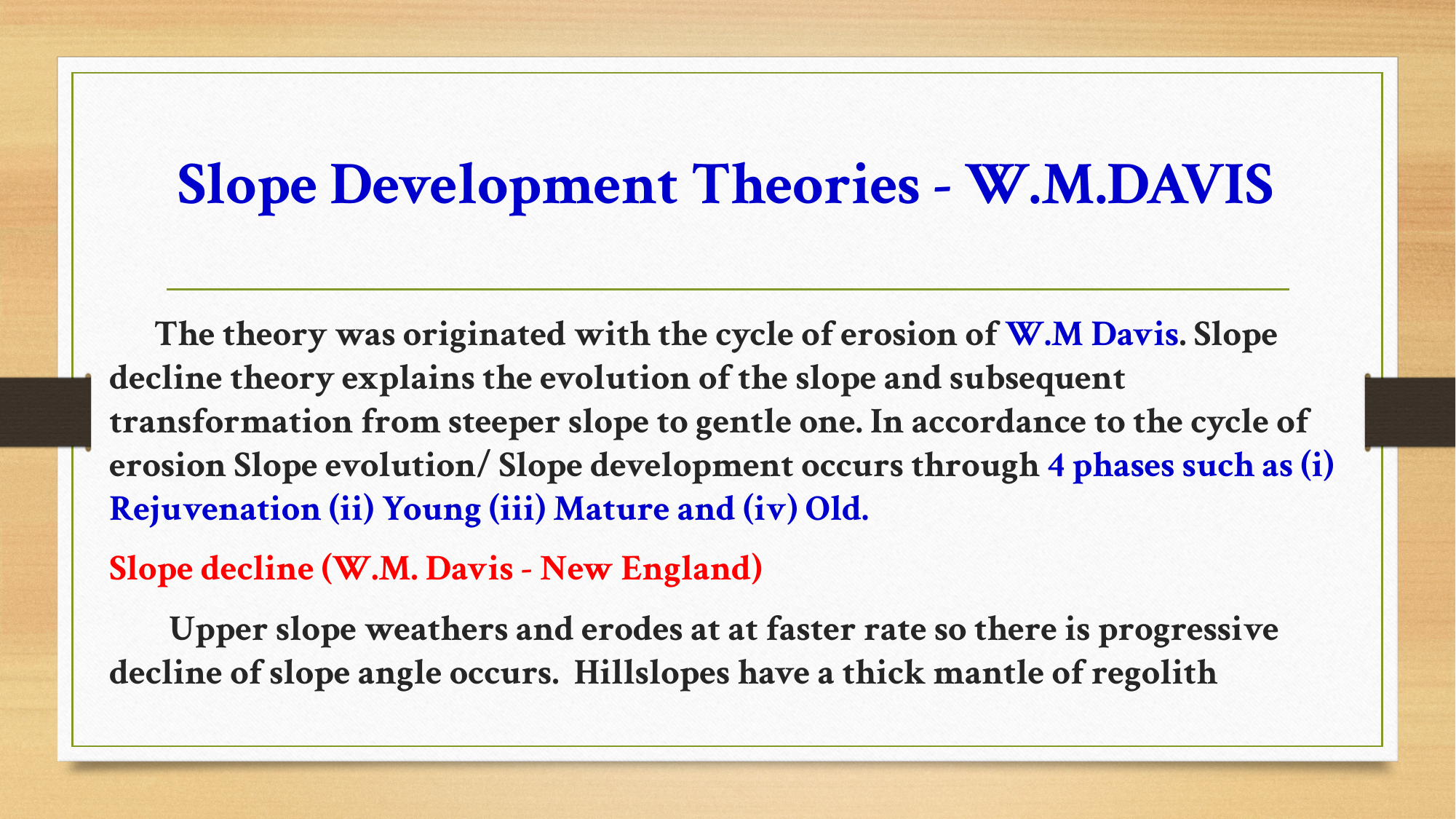

Slope Development Theories - W.M.DAVIS

      The theory was originated with the cycle of erosion of W.M Davis. Slope decline theory explains the evolution of the slope and subsequent transformation from steeper slope to gentle one. In accordance to the cycle of erosion Slope evolution/ Slope development occurs through 4 phases such as (i) Rejuvenation (ii) Young (iii) Mature and (iv) Old.
Slope decline (W.M. Davis - New England)
        Upper slope weathers and erodes at at faster rate so there is progressive decline of slope angle occurs.  Hillslopes have a thick mantle of regolith